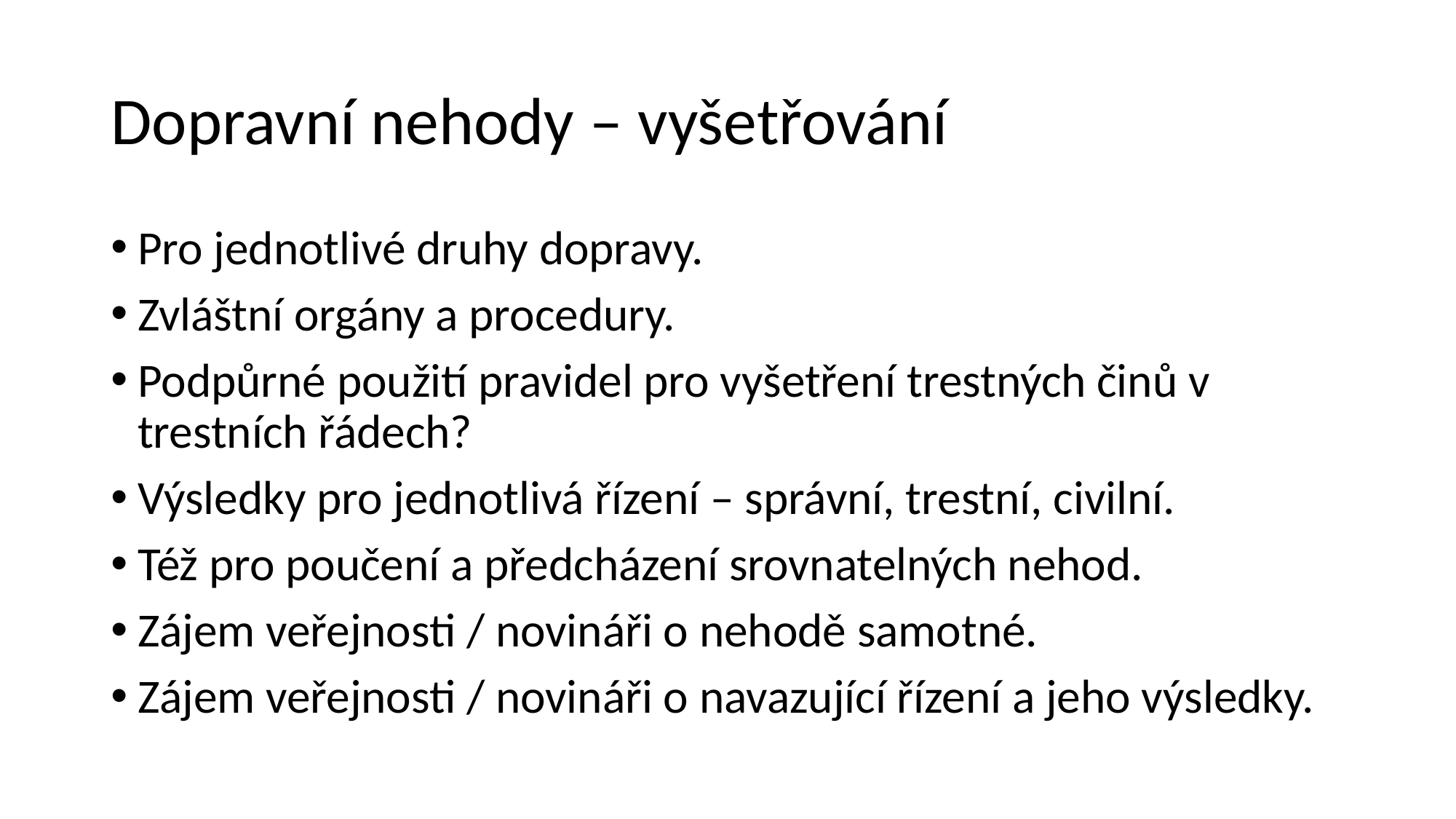

# Dopravní nehody – vyšetřování
Pro jednotlivé druhy dopravy.
Zvláštní orgány a procedury.
Podpůrné použití pravidel pro vyšetření trestných činů v trestních řádech?
Výsledky pro jednotlivá řízení – správní, trestní, civilní.
Též pro poučení a předcházení srovnatelných nehod.
Zájem veřejnosti / novináři o nehodě samotné.
Zájem veřejnosti / novináři o navazující řízení a jeho výsledky.